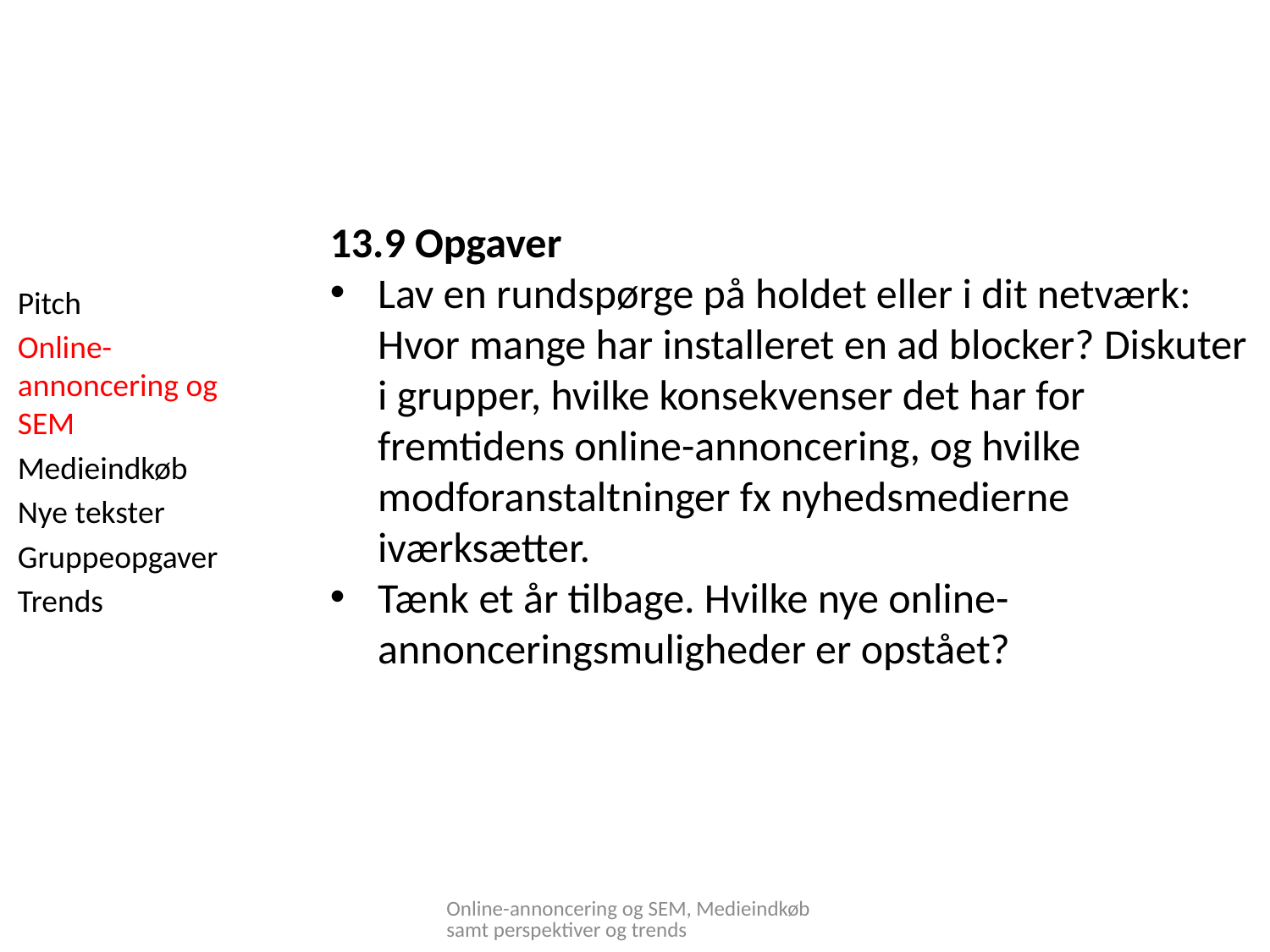

13.9 Opgaver
Lav en rundspørge på holdet eller i dit netværk: Hvor mange har installeret en ad blocker? Diskuter i grupper, hvilke konsekvenser det har for fremtidens online-annoncering, og hvilke modforanstaltninger fx nyhedsmedierne iværksætter.
Tænk et år tilbage. Hvilke nye online-annonceringsmuligheder er opstået?

Pitch
Online-annoncering og SEM
Medieindkøb
Nye tekster
Gruppeopgaver
Trends
Online-annoncering og SEM, Medieindkøb samt perspektiver og trends